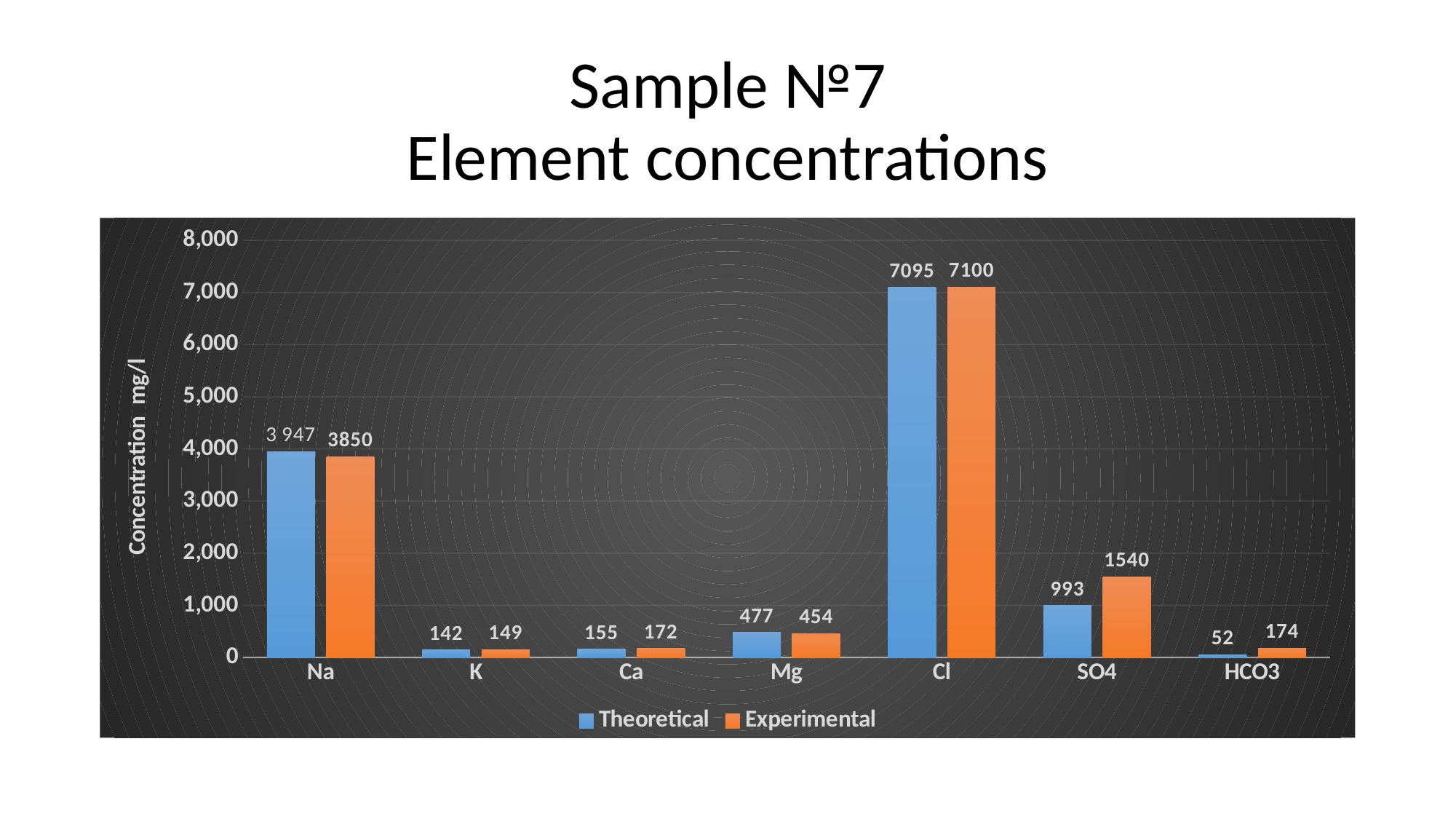

# Sample №7 Element concentrations

### Chart

| Category |  |  |
|---|---|---|
| Na | 3947.0 | 3850.0 |
| K | 142.0 | 149.0 |
| Ca | 155.0 | 172.0 |
| Mg | 477.0 | 454.0 |
| Cl | 7095.0 | 7100.0 |
| SO4 | 993.0 | 1540.0 |
| HCO3 | 52.0 | 174.0 |